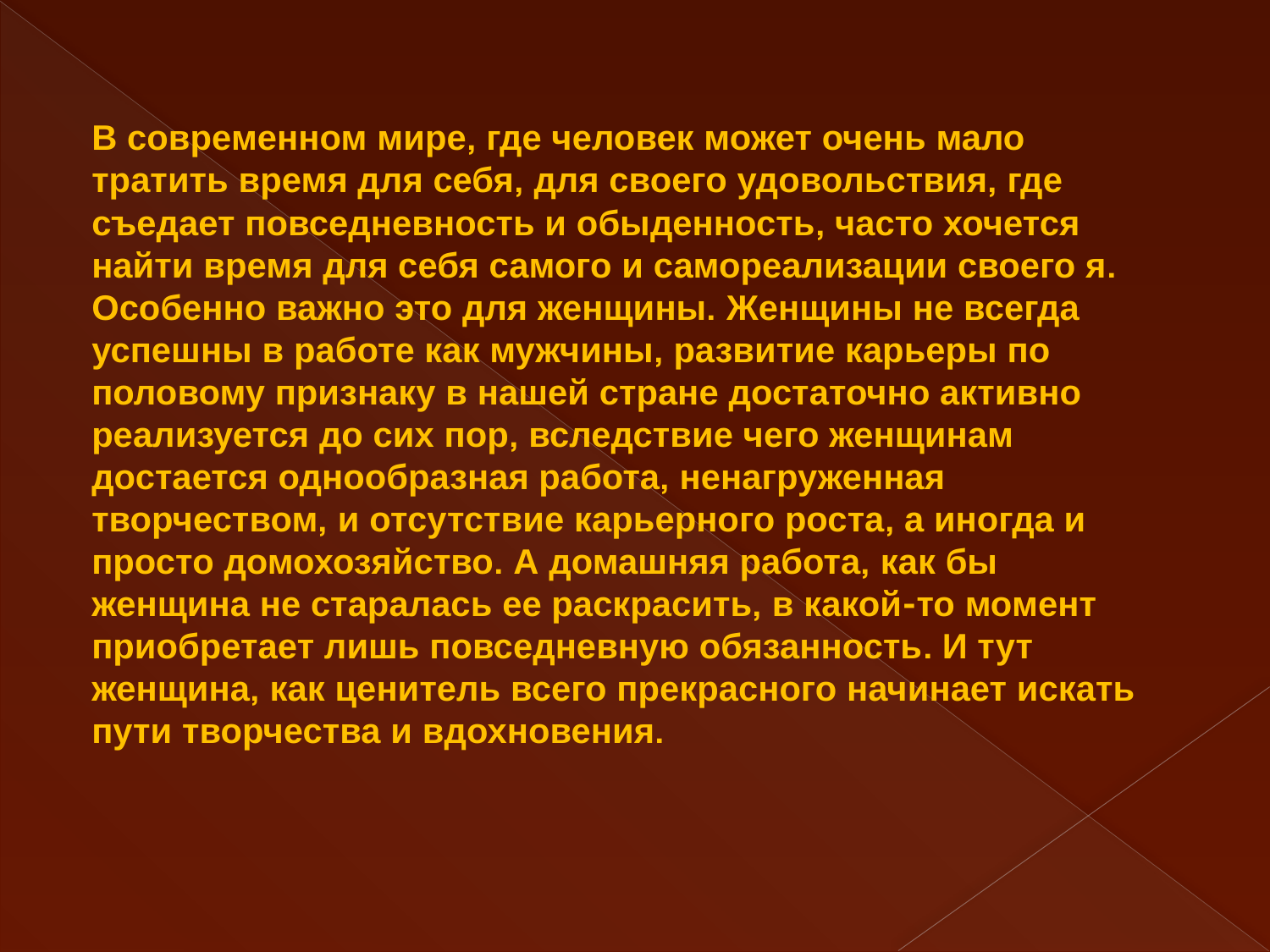

В современном мире, где человек может очень мало тратить время для себя, для своего удовольствия, где съедает повседневность и обыденность, часто хочется найти время для себя самого и самореализации своего я. Особенно важно это для женщины. Женщины не всегда успешны в работе как мужчины, развитие карьеры по половому признаку в нашей стране достаточно активно реализуется до сих пор, вследствие чего женщинам достается однообразная работа, ненагруженная творчеством, и отсутствие карьерного роста, а иногда и просто домохозяйство. А домашняя работа, как бы женщина не старалась ее раскрасить, в какой-то момент приобретает лишь повседневную обязанность. И тут женщина, как ценитель всего прекрасного начинает искать пути творчества и вдохновения.